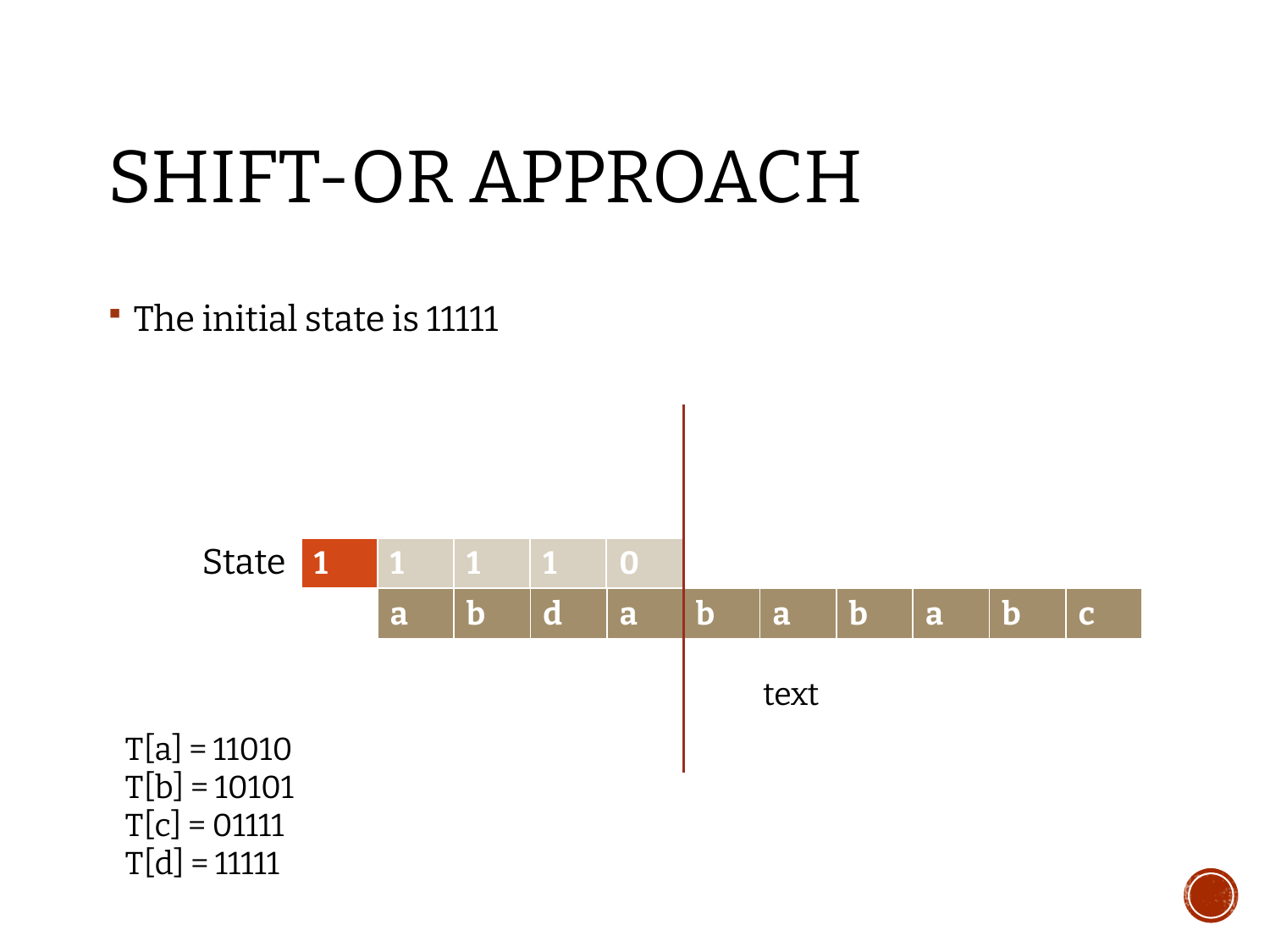

# Shift-OR approach
The initial state is 11111

State
| 1 | 1 | 1 | 1 | 0 |
| --- | --- | --- | --- | --- |
| a | b | d | a | b | a | b | a | b | c |
| --- | --- | --- | --- | --- | --- | --- | --- | --- | --- |
text
T[a] = 11010
T[b] = 10101
T[c] = 01111
T[d] = 11111